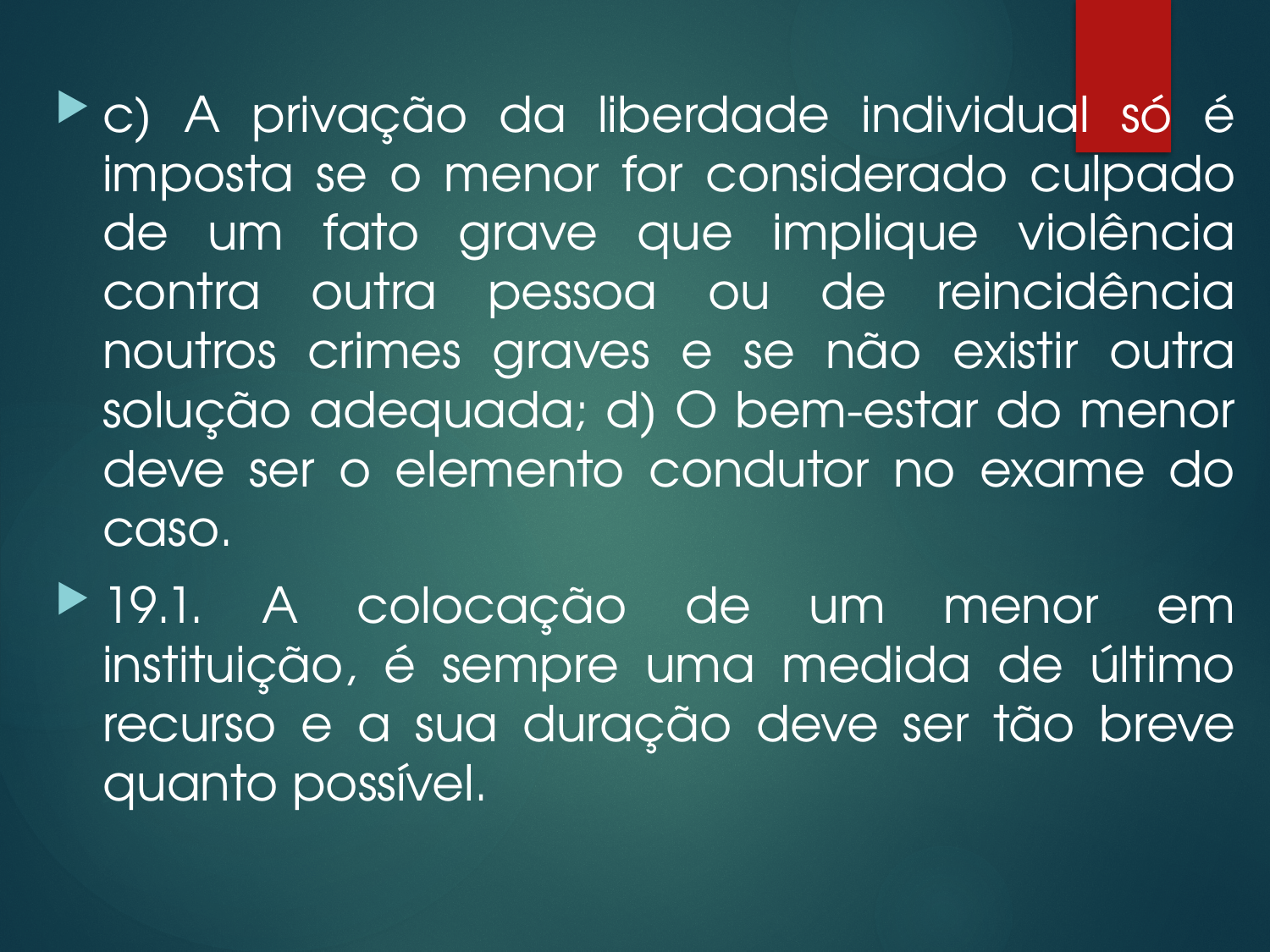

c) A privação da liberdade individual só é imposta se o menor for considerado culpado de um fato grave que implique violência contra outra pessoa ou de reincidência noutros crimes graves e se não existir outra solução adequada; d) O bem-estar do menor deve ser o elemento condutor no exame do caso.
19.1. A colocação de um menor em instituição, é sempre uma medida de último recurso e a sua duração deve ser tão breve quanto possível.